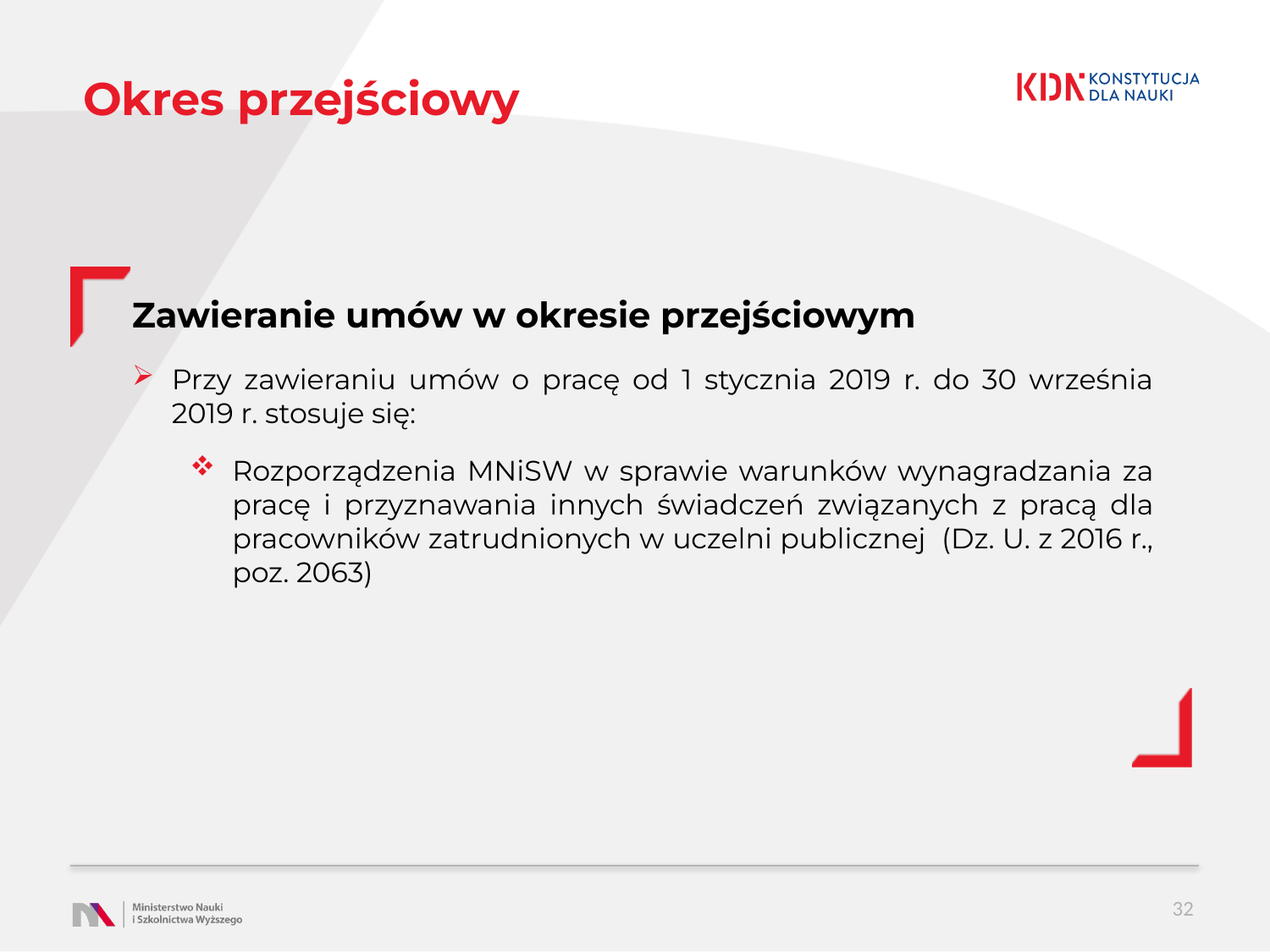

# Okres przejściowy
Zawieranie umów w okresie przejściowym
Przy zawieraniu umów o pracę od 1 stycznia 2019 r. do 30 września 2019 r. stosuje się:
Rozporządzenia MNiSW w sprawie warunków wynagradzania za pracę i przyznawania innych świadczeń związanych z pracą dla pracowników zatrudnionych w uczelni publicznej  (Dz. U. z 2016 r., poz. 2063)

32